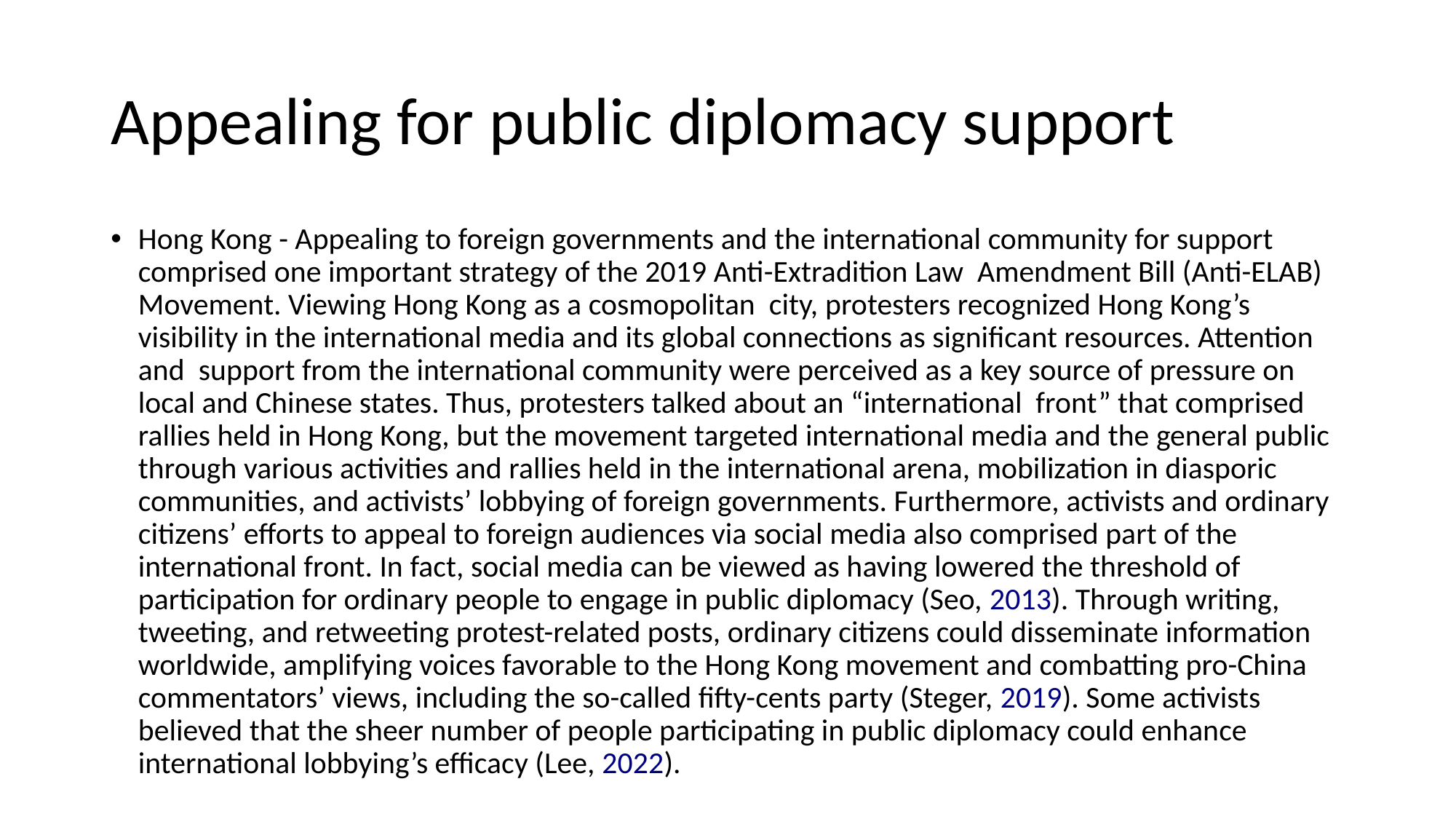

# Appealing for public diplomacy support
Hong Kong - Appealing to foreign governments and the international community for support comprised one important strategy of the 2019 Anti-Extradition Law  Amendment Bill (Anti-ELAB) Movement. Viewing Hong Kong as a cosmopolitan  city, protesters recognized Hong Kong’s visibility in the international media and its global connections as significant resources. Attention and  support from the international community were perceived as a key source of pressure on local and Chinese states. Thus, protesters talked about an “international  front” that comprised rallies held in Hong Kong, but the movement targeted international media and the general public through various activities and rallies held in the international arena, mobilization in diasporic  communities, and activists’ lobbying of foreign governments. Furthermore, activists and ordinary citizens’ efforts to appeal to foreign audiences via social media also comprised part of the international front. In fact, social media can be viewed as having lowered the threshold of participation for ordinary people to engage in public diplomacy (Seo, 2013). Through writing, tweeting, and retweeting protest-related posts, ordinary citizens could disseminate information worldwide, amplifying voices favorable to the Hong Kong movement and combatting pro-China commentators’ views, including the so-called fifty-cents party (Steger, 2019). Some activists believed that the sheer number of people participating in public diplomacy could enhance international lobbying’s efficacy (Lee, 2022).